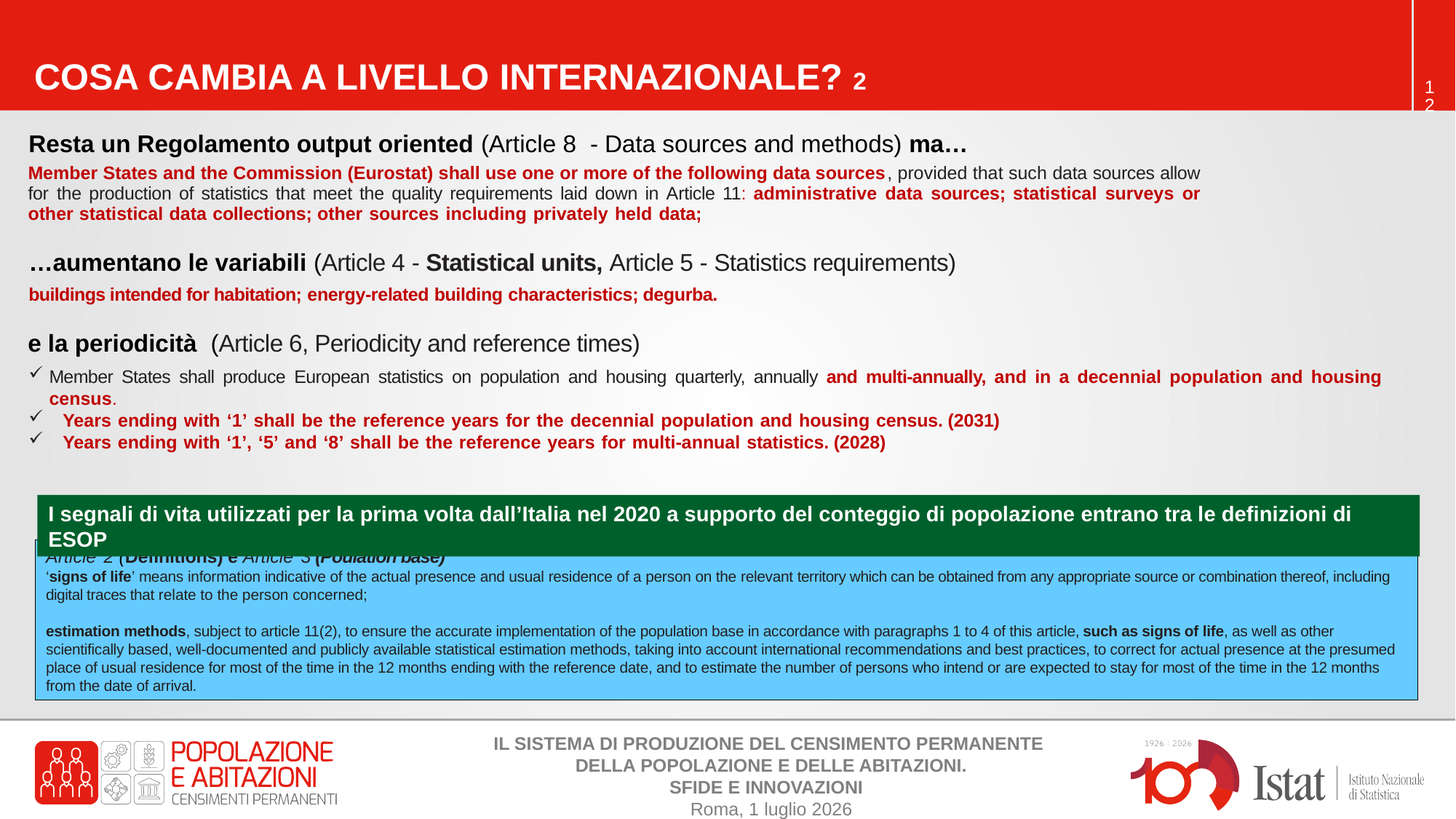

COSA CAMBIA A LIVELLO INTERNAZIONALE? 2
Resta un Regolamento output oriented (Article 8  - Data sources and methods) ma…
Member States and the Commission (Eurostat) shall use one or more of the following data sources, provided that such data sources allow for the production of statistics that meet the quality requirements laid down in article 11: administrative data sources; statistical surveys or other statistical data collections; other sources including privately held data;
…aumentano le variabili (Article 4 - Statistical units, Article 5 - Statistics requirements)
buildings intended for habitation; energy-related building characteristics; degurba.
e la periodicità  (Article 6, Periodicity and reference times)
Member States shall produce European statistics on population and housing quarterly, annually and multi-annually, and in a decennial population and housing census.
Years ending with ‘1’ shall be the reference years for the decennial population and housing census. (2031)
Years ending with ‘1’, ‘5’ and ‘8’ shall be the reference years for multi-annual statistics. (2028)
I segnali di vita utilizzati per la prima volta dall’Italia nel 2020 a supporto del conteggio di popolazione entrano tra le definizioni di ESOP
Article 2 (Definitions) e Article 3 (Poulation base)
‘signs of life’ means information indicative of the actual presence and usual residence of a person on the relevant territory which can be obtained from any appropriate source or combination thereof, including digital traces that relate to the person concerned;

estimation methods, subject to article 11(2), to ensure the accurate implementation of the population base in accordance with paragraphs 1 to 4 of this article, such as signs of life, as well as other scientifically based, well-documented and publicly available statistical estimation methods, taking into account international recommendations and best practices, to correct for actual presence at the presumed place of usual residence for most of the time in the 12 months ending with the reference date, and to estimate the number of persons who intend or are expected to stay for most of the time in the 12 months from the date of arrival.
IL SISTEMA DI PRODUZIONE DEL CENSIMENTO PERMANENTE
DELLA POPOLAZIONE E DELLE ABITAZIONI.
SFIDE E INNOVAZIONI
Roma, 1 luglio 2026